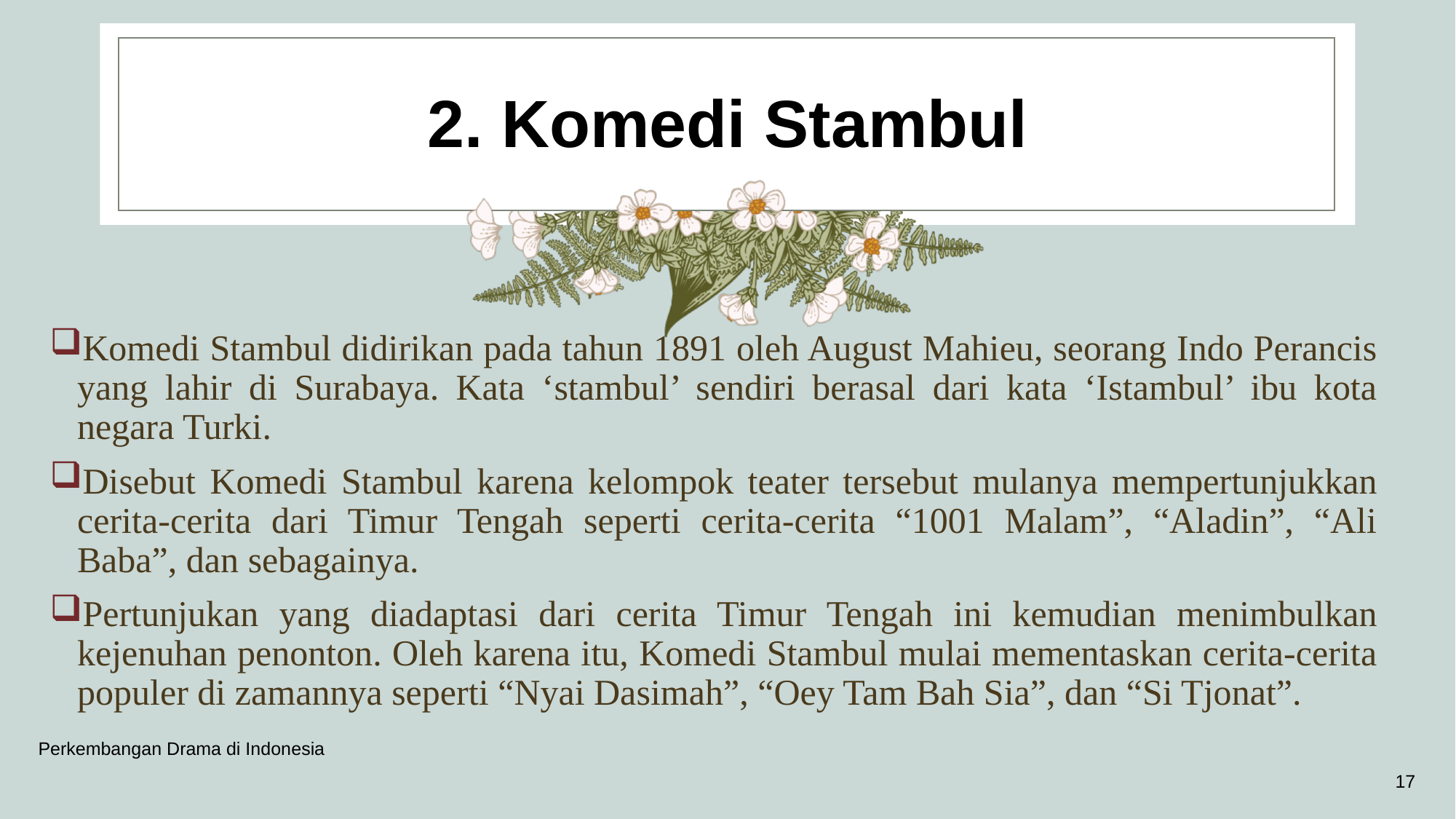

# 2. Komedi Stambul
Komedi Stambul didirikan pada tahun 1891 oleh August Mahieu, seorang Indo Perancis yang lahir di Surabaya. Kata ‘stambul’ sendiri berasal dari kata ‘Istambul’ ibu kota negara Turki.
Disebut Komedi Stambul karena kelompok teater tersebut mulanya mempertunjukkan cerita-cerita dari Timur Tengah seperti cerita-cerita “1001 Malam”, “Aladin”, “Ali Baba”, dan sebagainya.
Pertunjukan yang diadaptasi dari cerita Timur Tengah ini kemudian menimbulkan kejenuhan penonton. Oleh karena itu, Komedi Stambul mulai mementaskan cerita-cerita populer di zamannya seperti “Nyai Dasimah”, “Oey Tam Bah Sia”, dan “Si Tjonat”.
Perkembangan Drama di Indonesia

17